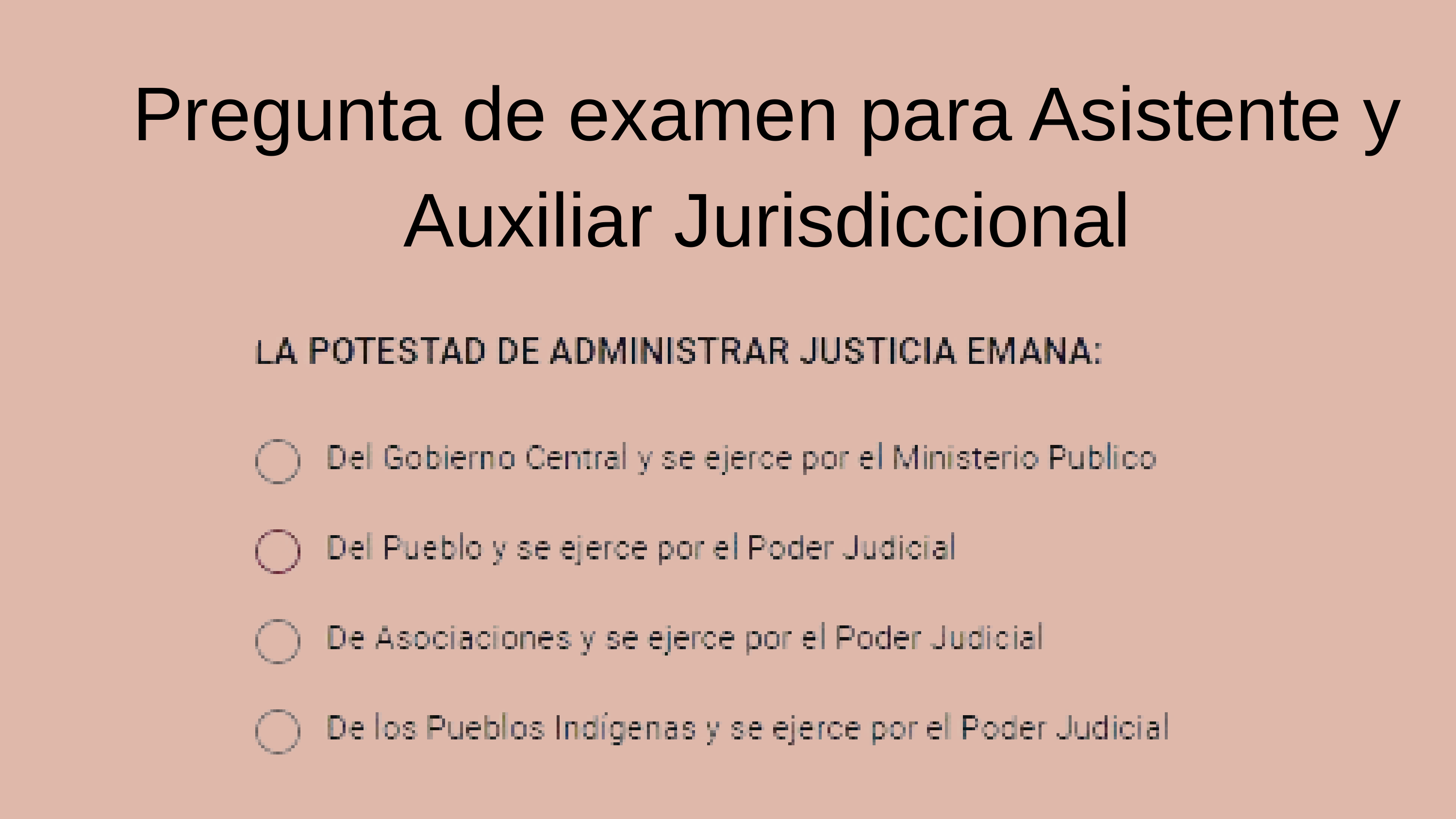

Pregunta de examen para Asistente y Auxiliar Jurisdiccional